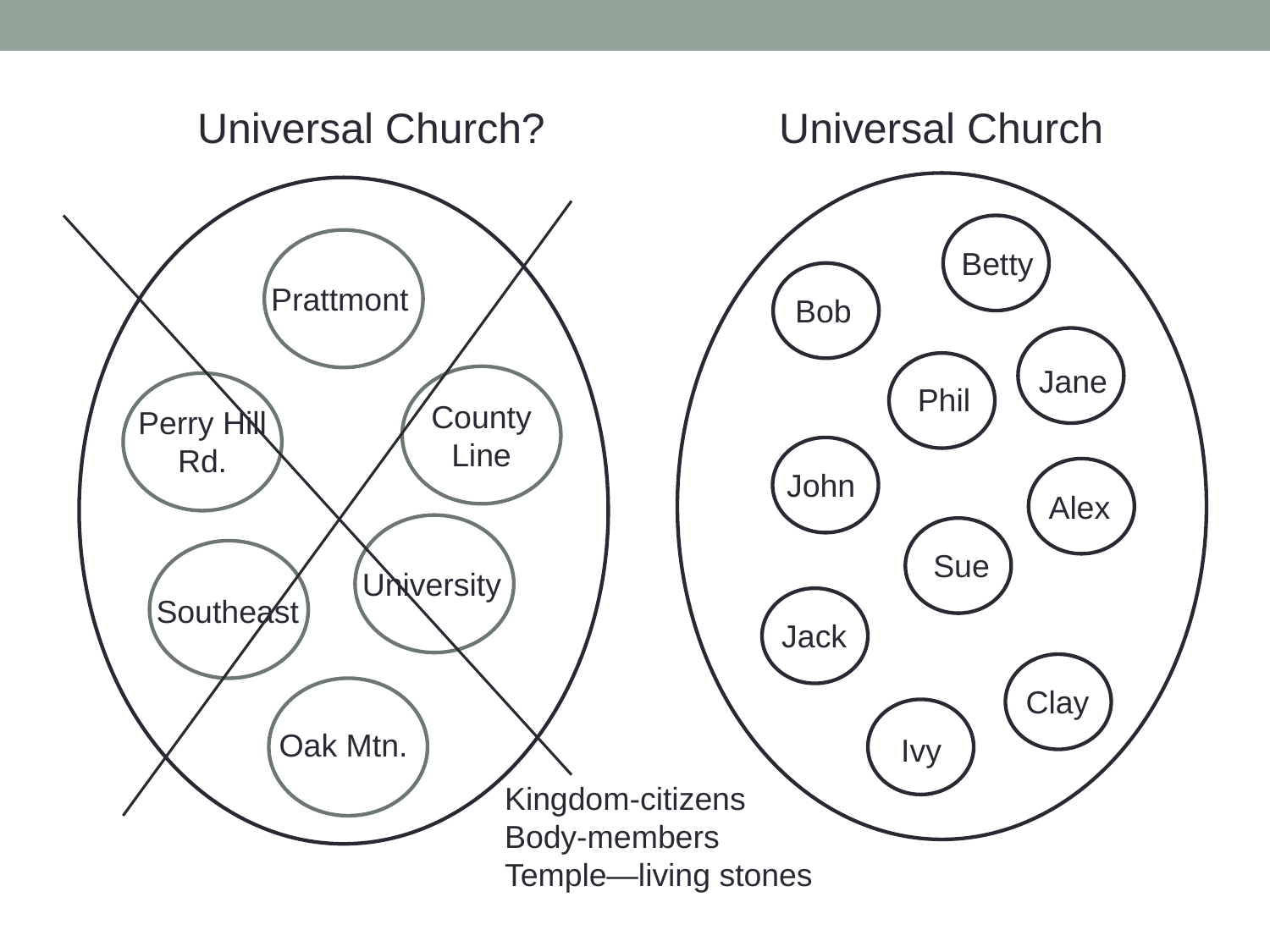

Universal Church?
Universal Church

Betty

Prattmont
Bob

Jane

Phil
County Line
Perry Hill Rd.

John
Alex

Sue

University
Southeast

Jack

Clay

Oak Mtn.
Ivy
Kingdom-citizens
Body-members
Temple—living stones